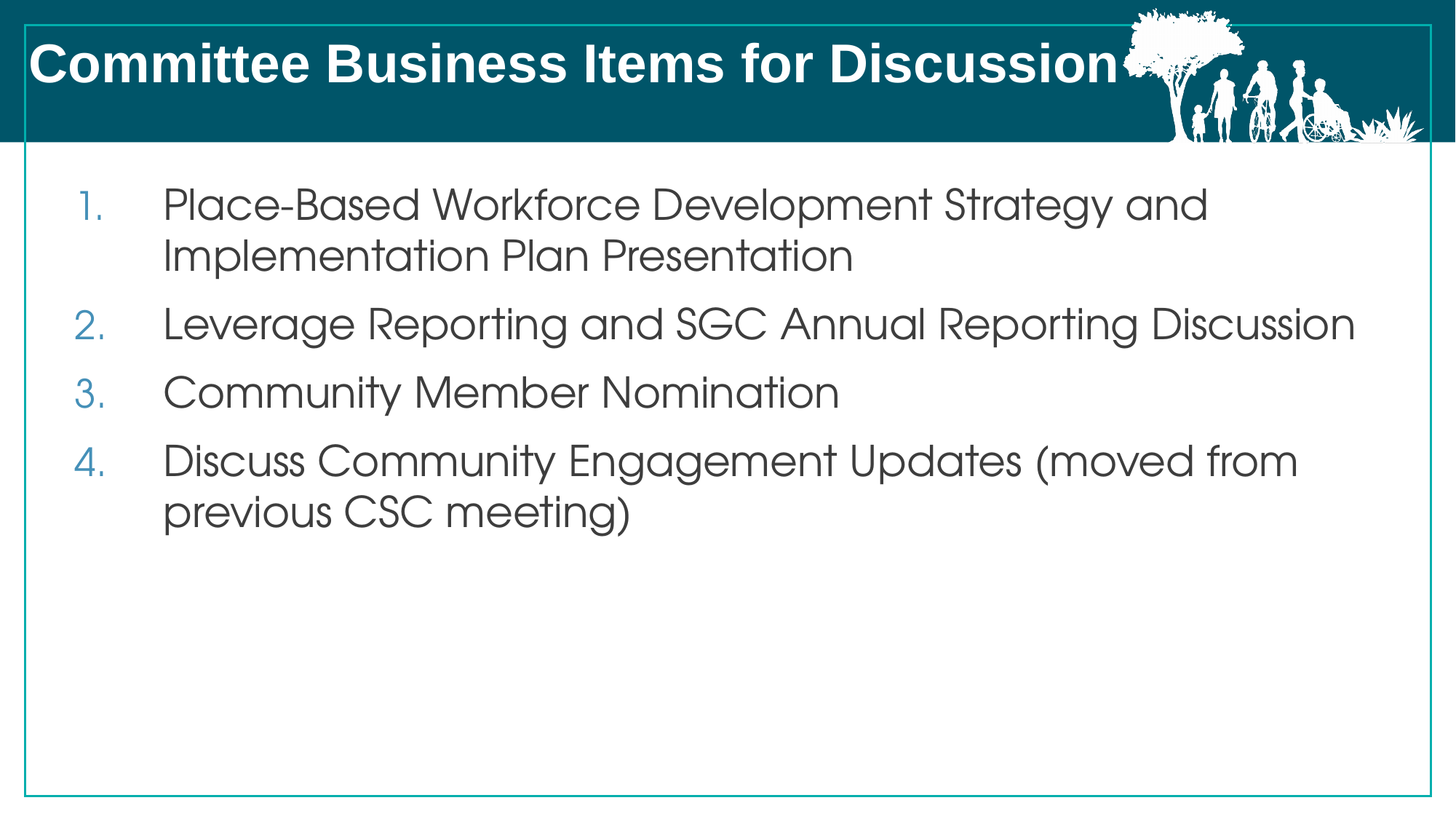

Committee Business Items for Discussion
Place-Based Workforce Development Strategy and Implementation Plan Presentation
Leverage Reporting and SGC Annual Reporting Discussion
Community Member Nomination
Discuss Community Engagement Updates (moved from previous CSC meeting)